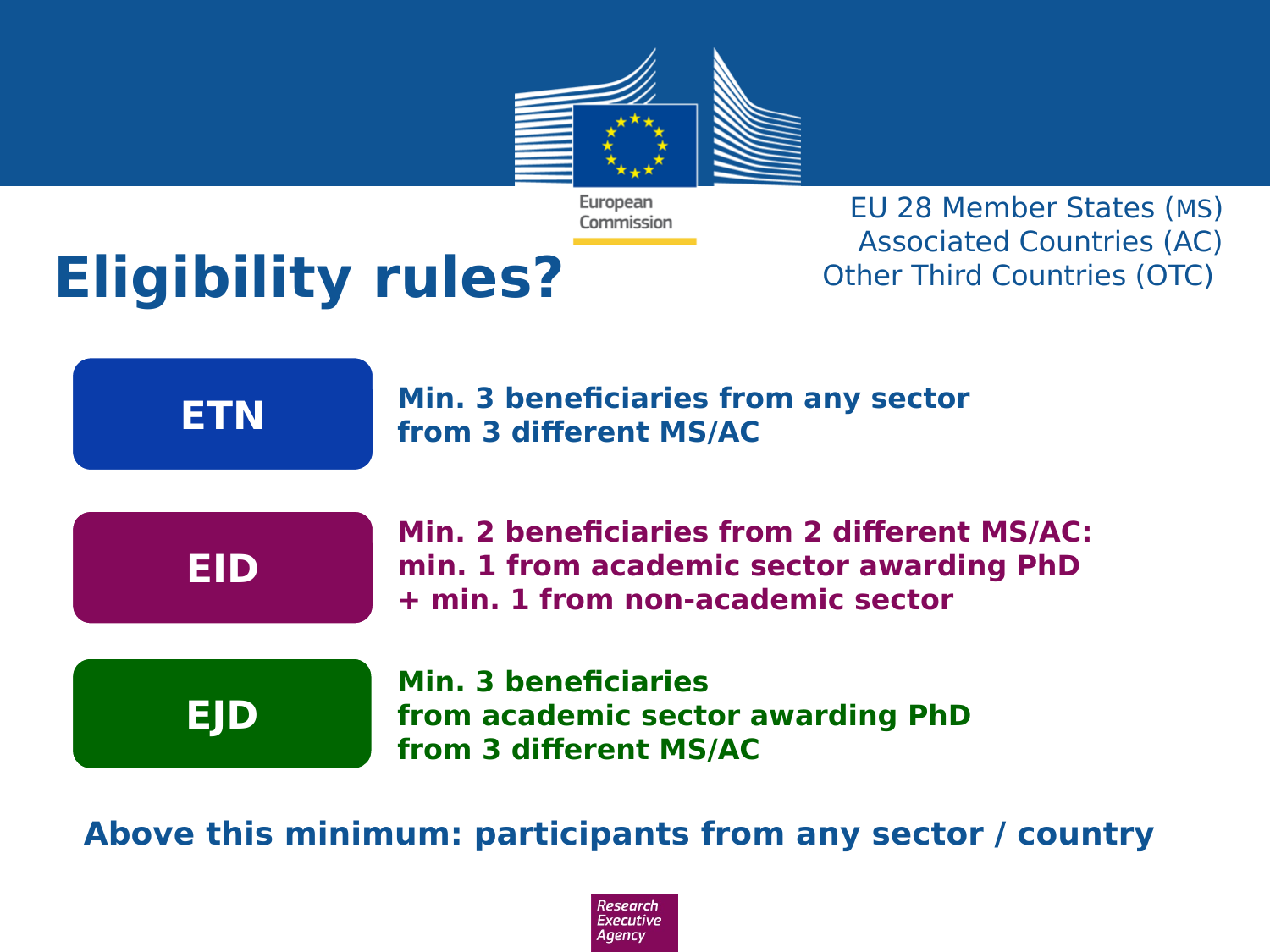

EU 28 Member States (MS)
Associated Countries (AC)
Other Third Countries (OTC)
# Eligibility rules?
ETN
Min. 3 beneficiaries from any sector
from 3 different MS/AC
Min. 2 beneficiaries from 2 different MS/AC:
min. 1 from academic sector awarding PhD
+ min. 1 from non-academic sector
EID
Min. 3 beneficiaries
from academic sector awarding PhD
from 3 different MS/AC
EJD
Above this minimum: participants from any sector / country